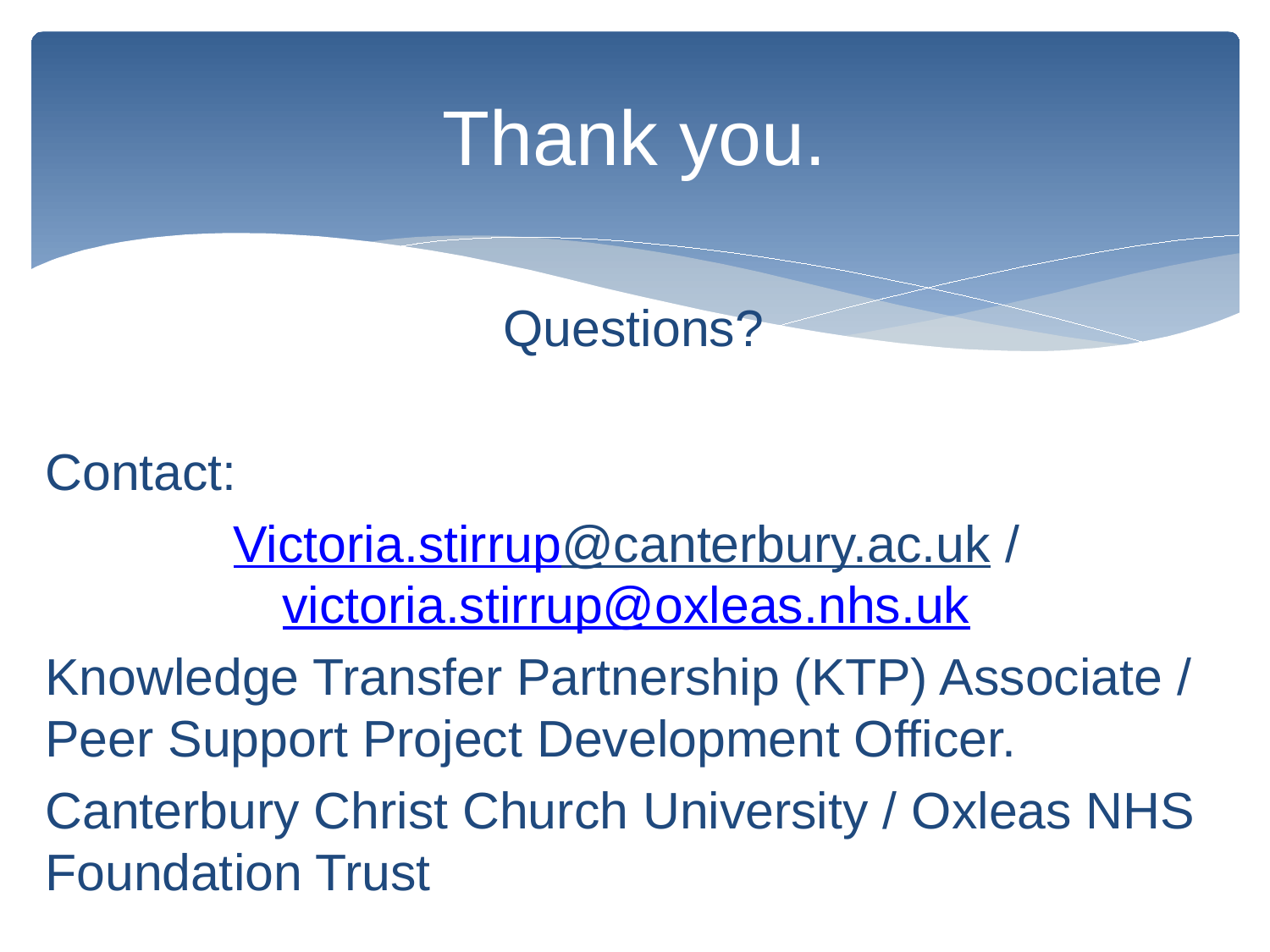

# Thank you.
Questions?

Contact:
Victoria.stirrup@canterbury.ac.uk / victoria.stirrup@oxleas.nhs.uk
Knowledge Transfer Partnership (KTP) Associate / Peer Support Project Development Officer.
Canterbury Christ Church University / Oxleas NHS Foundation Trust